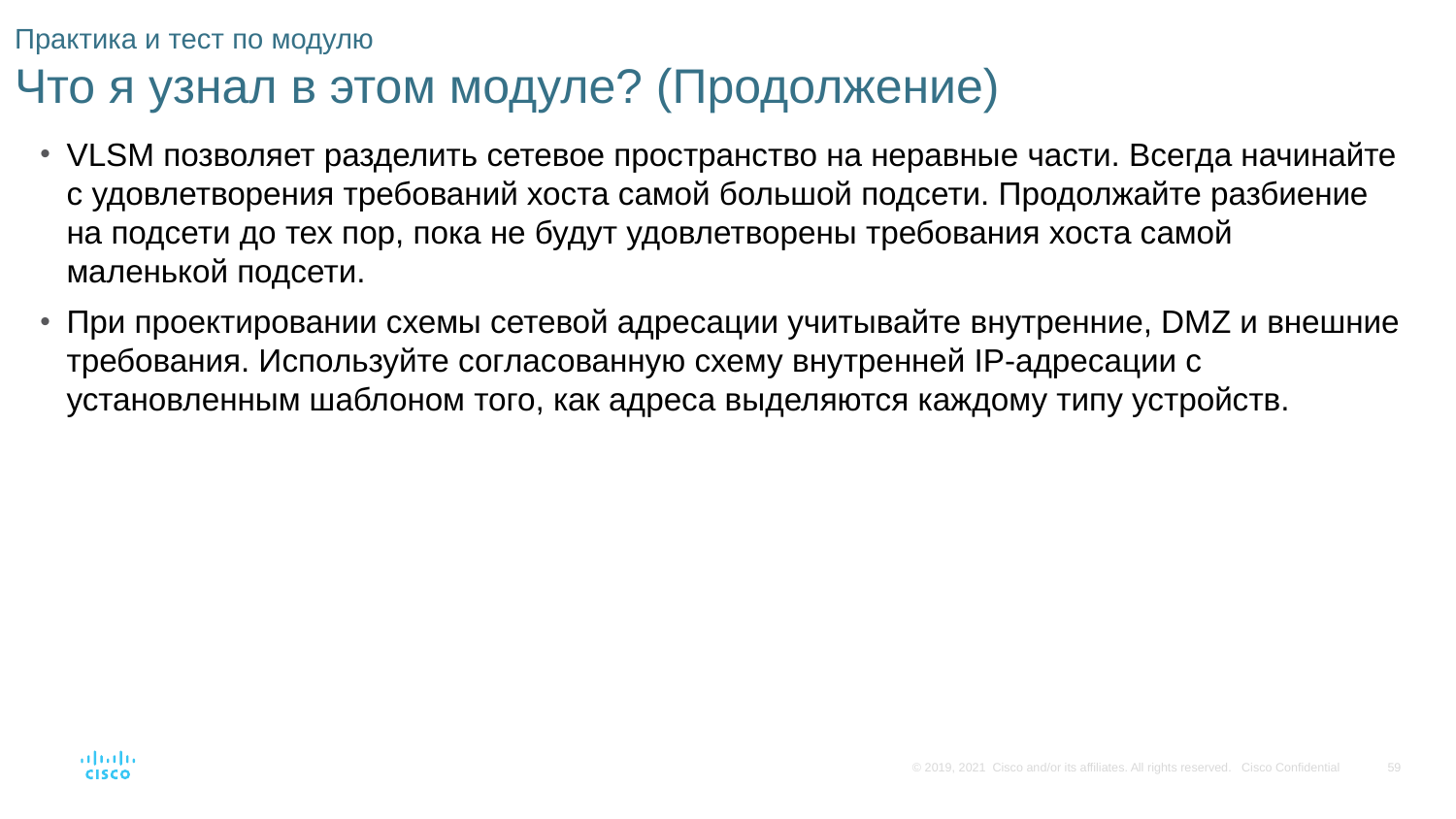

# Практика и тест по модулю Что я узнал в этом модуле? (Продолжение)
VLSM позволяет разделить сетевое пространство на неравные части. Всегда начинайте с удовлетворения требований хоста самой большой подсети. Продолжайте разбиение на подсети до тех пор, пока не будут удовлетворены требования хоста самой маленькой подсети.
При проектировании схемы сетевой адресации учитывайте внутренние, DMZ и внешние требования. Используйте согласованную схему внутренней IP-адресации с установленным шаблоном того, как адреса выделяются каждому типу устройств.